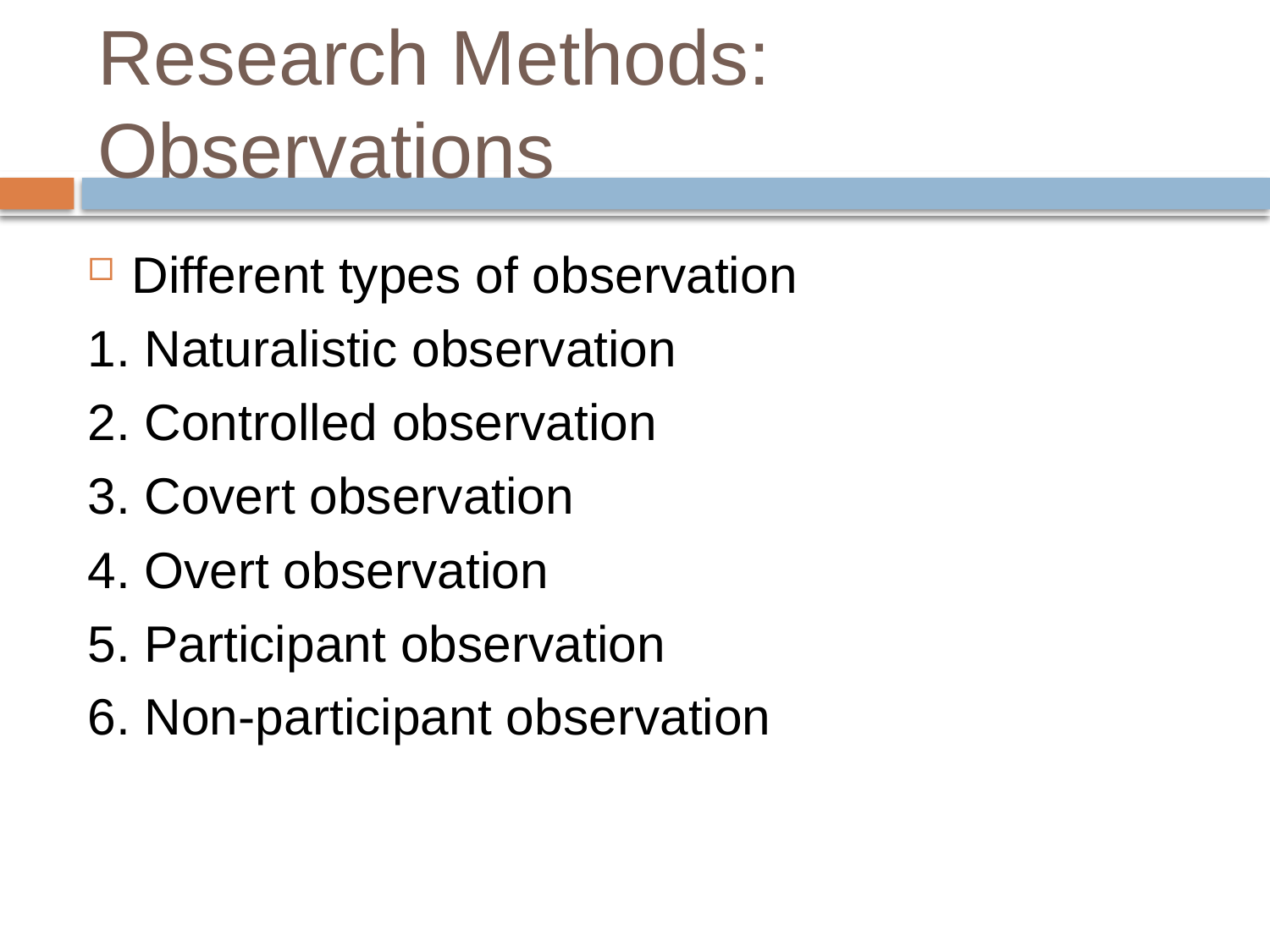

# Research Methods: Observations
Different types of observation
1. Naturalistic observation
2. Controlled observation
3. Covert observation
4. Overt observation
5. Participant observation
6. Non-participant observation